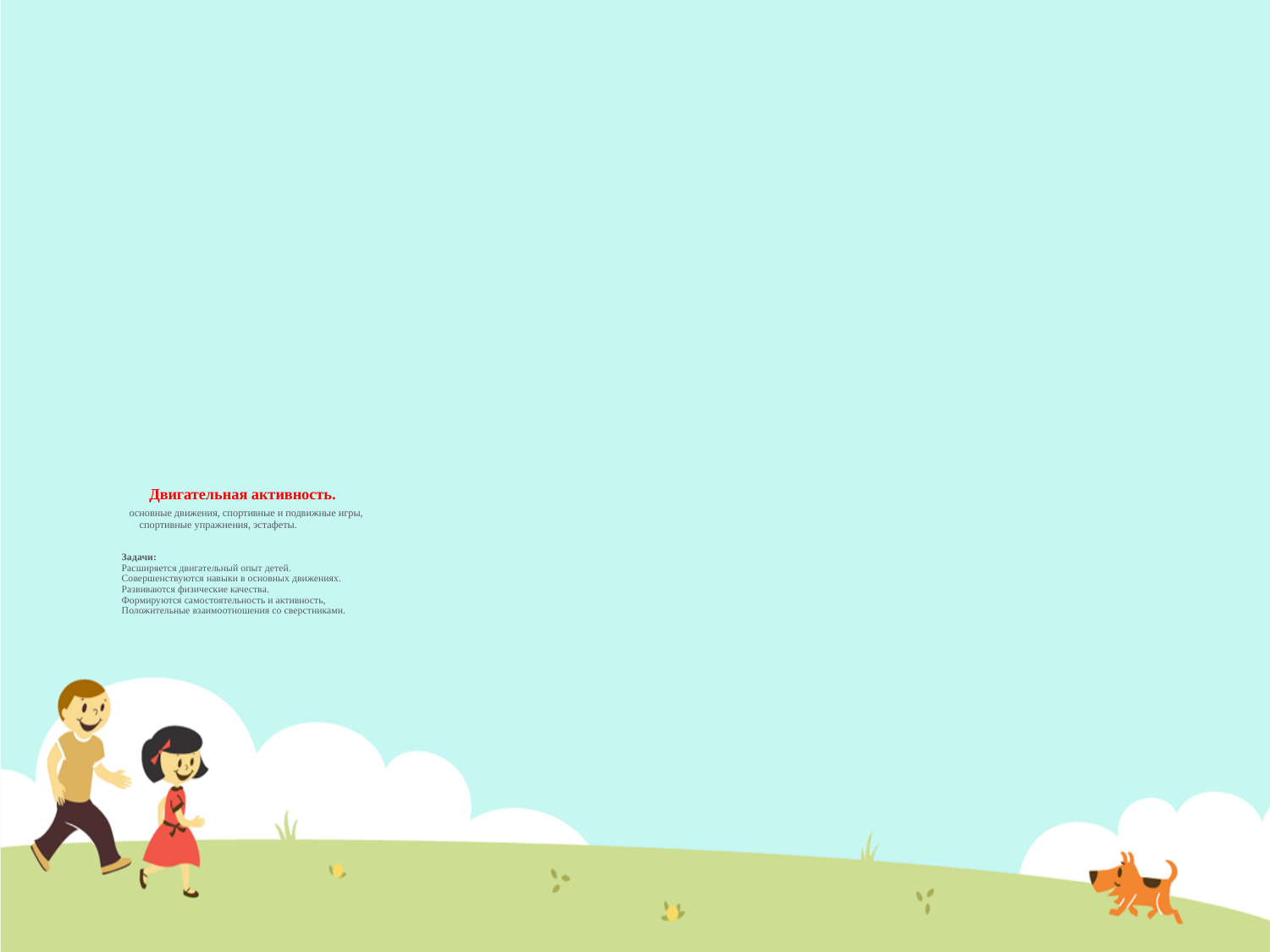

# Двигательная активность. основные движения, спортивные и подвижные игры, спортивные упражнения, эстафеты. Задачи: Расширяется двигательный опыт детей. Совершенствуются навыки в основных движениях. Развиваются физические качества. Формируются самостоятельность и активность, Положительные взаимоотношения со сверстниками.